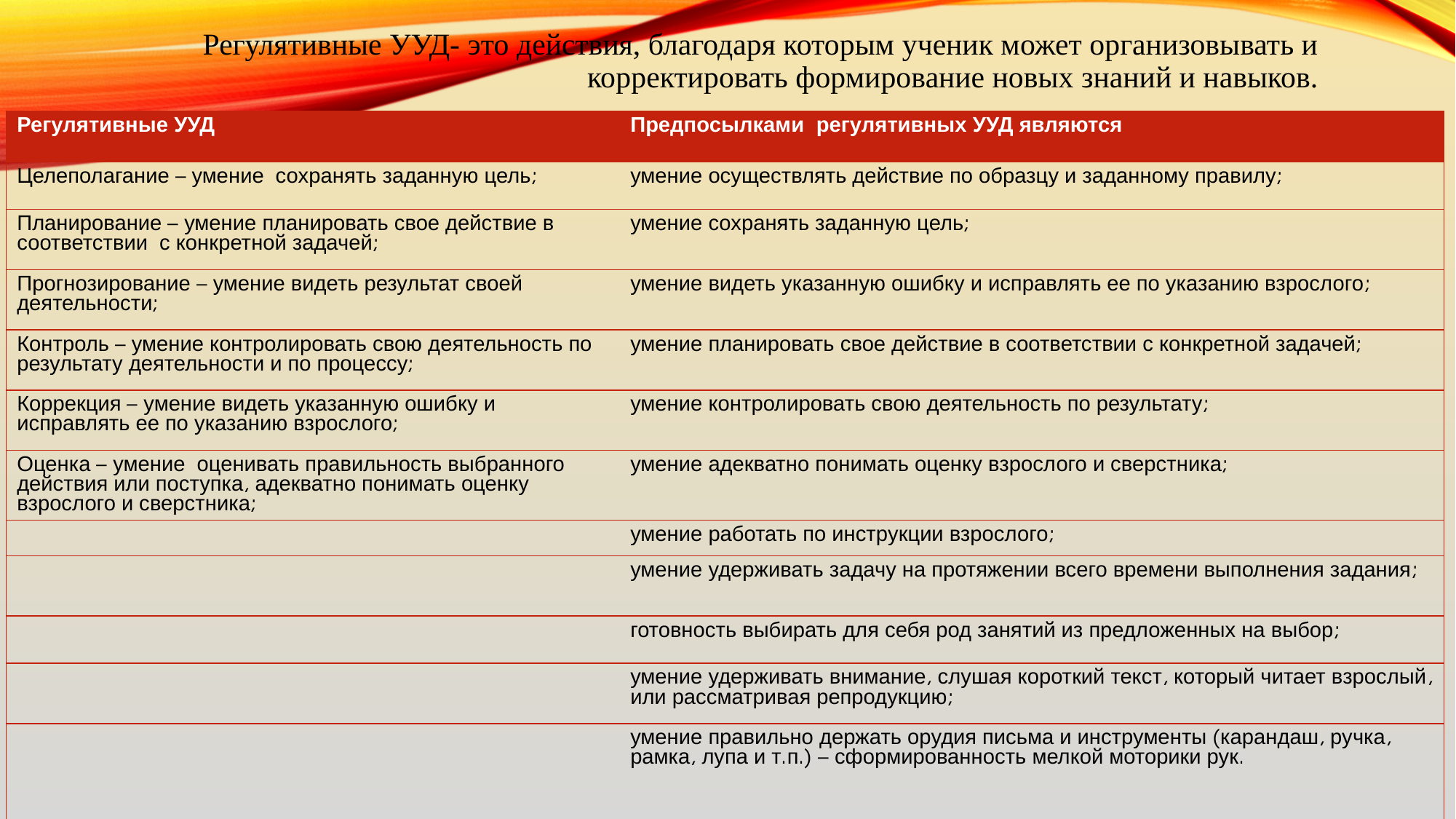

# Регулятивные УУД- это действия, благодаря которым ученик может организовывать и корректировать формирование новых знаний и навыков.
| Регулятивные УУД | Предпосылками регулятивных УУД являются |
| --- | --- |
| Целеполагание – умение сохранять заданную цель; | умение осуществлять действие по образцу и заданному правилу; |
| Планирование – умение планировать свое действие в соответствии с конкретной задачей; | умение сохранять заданную цель; |
| Прогнозирование – умение видеть результат своей деятельности; | умение видеть указанную ошибку и исправлять ее по указанию взрослого; |
| Контроль – умение контролировать свою деятельность по результату деятельности и по процессу; | умение планировать свое действие в соответствии с конкретной задачей; |
| Коррекция – умение видеть указанную ошибку и исправлять ее по указанию взрослого; | умение контролировать свою деятельность по результату; |
| Оценка – умение оценивать правильность выбранного действия или поступка, адекватно понимать оценку взрослого и сверстника; | умение адекватно понимать оценку взрослого и сверстника; |
|  | умение работать по инструкции взрослого; |
|  | умение удерживать задачу на протяжении всего времени выполнения задания; |
|  | готовность выбирать для себя род занятий из предложенных на выбор; |
|  | умение удерживать внимание, слушая короткий текст, который читает взрослый, или рассматривая репродукцию; |
|  | умение правильно держать орудия письма и инструменты (карандаш, ручка, рамка, лупа и т.п.) – сформированность мелкой моторики рук. |